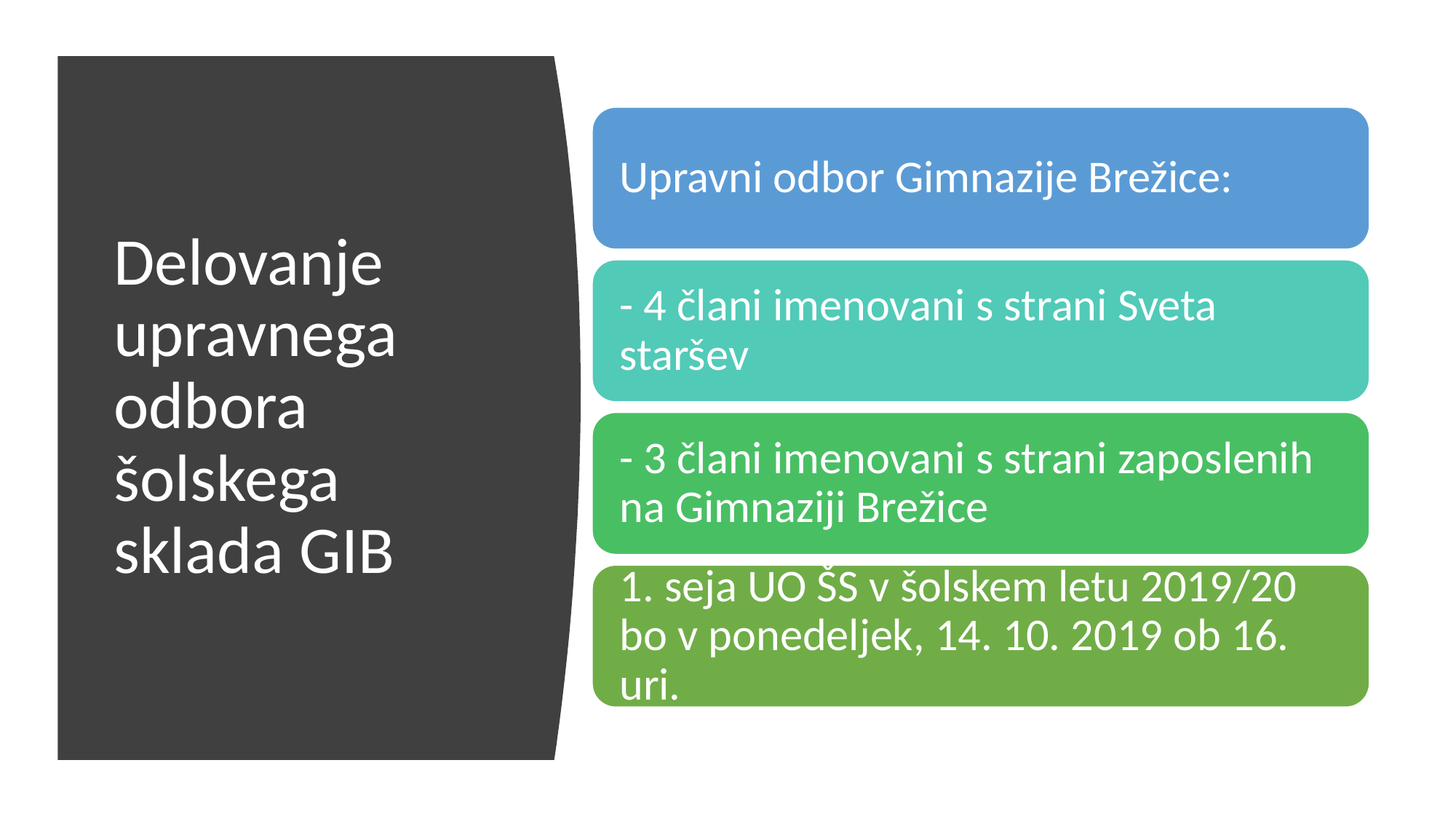

Upravni odbor Gimnazije Brežice:
- 4 člani imenovani s strani Sveta staršev
- 3 člani imenovani s strani zaposlenih na Gimnaziji Brežice
1. seja UO ŠS v šolskem letu 2019/20 bo v ponedeljek, 14. 10. 2019 ob 16. uri.

# Delovanje upravnega odbora šolskega sklada GIB